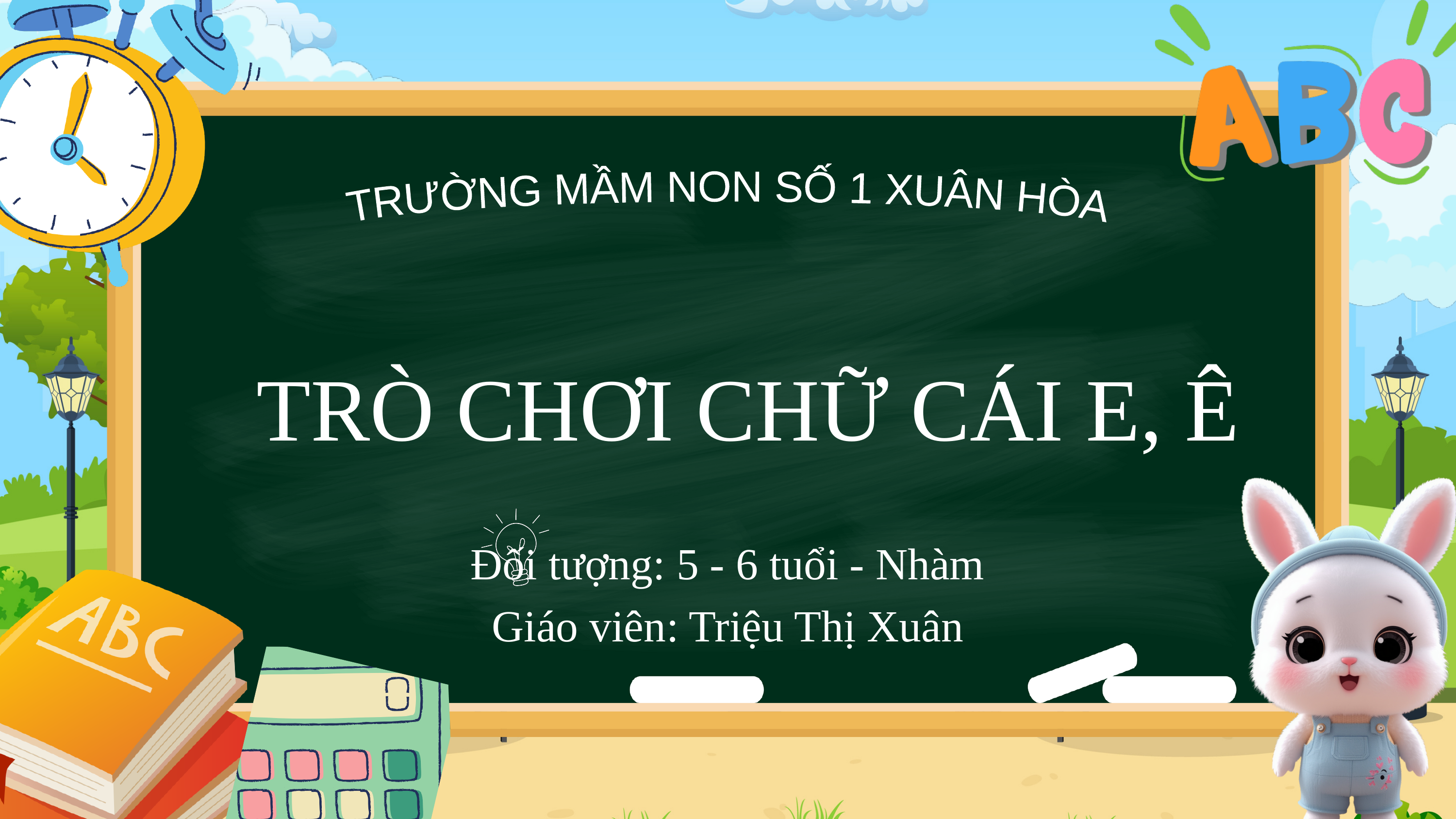

TRƯỜNG MẦM NON SỐ 1 XUÂN HÒA
TRÒ CHƠI CHỮ CÁI E, Ê

Đối tượng: 5 - 6 tuổi - Nhàm
Giáo viên: Triệu Thị Xuân